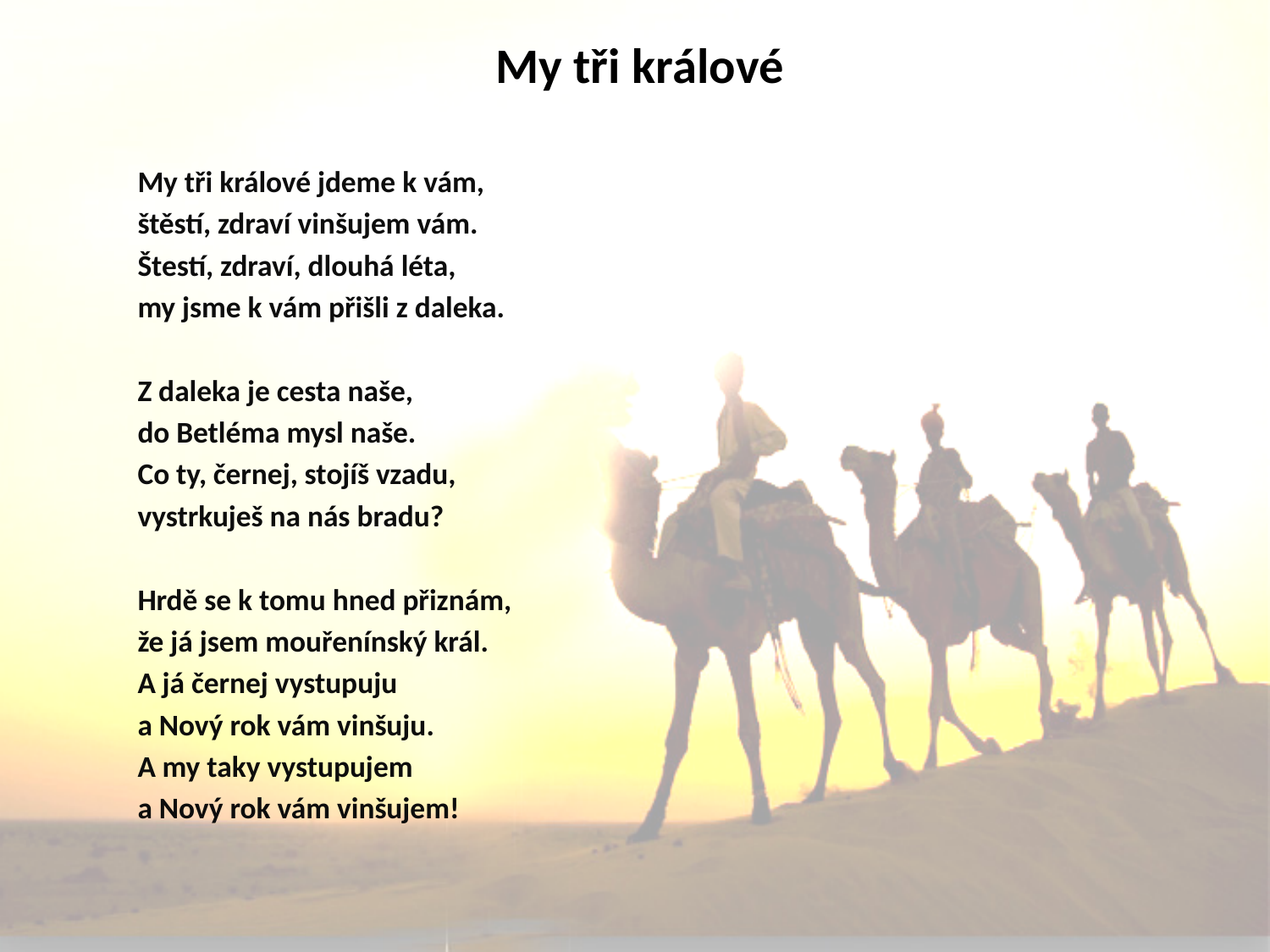

# My tři králové
My tři králové jdeme k vám,
štěstí, zdraví vinšujem vám.
Štestí, zdraví, dlouhá léta,
my jsme k vám přišli z daleka.

Z daleka je cesta naše,
do Betléma mysl naše.
Co ty, černej, stojíš vzadu,
vystrkuješ na nás bradu?

Hrdě se k tomu hned přiznám,
že já jsem mouřenínský král.
A já černej vystupuju
a Nový rok vám vinšuju.
A my taky vystupujem
a Nový rok vám vinšujem!